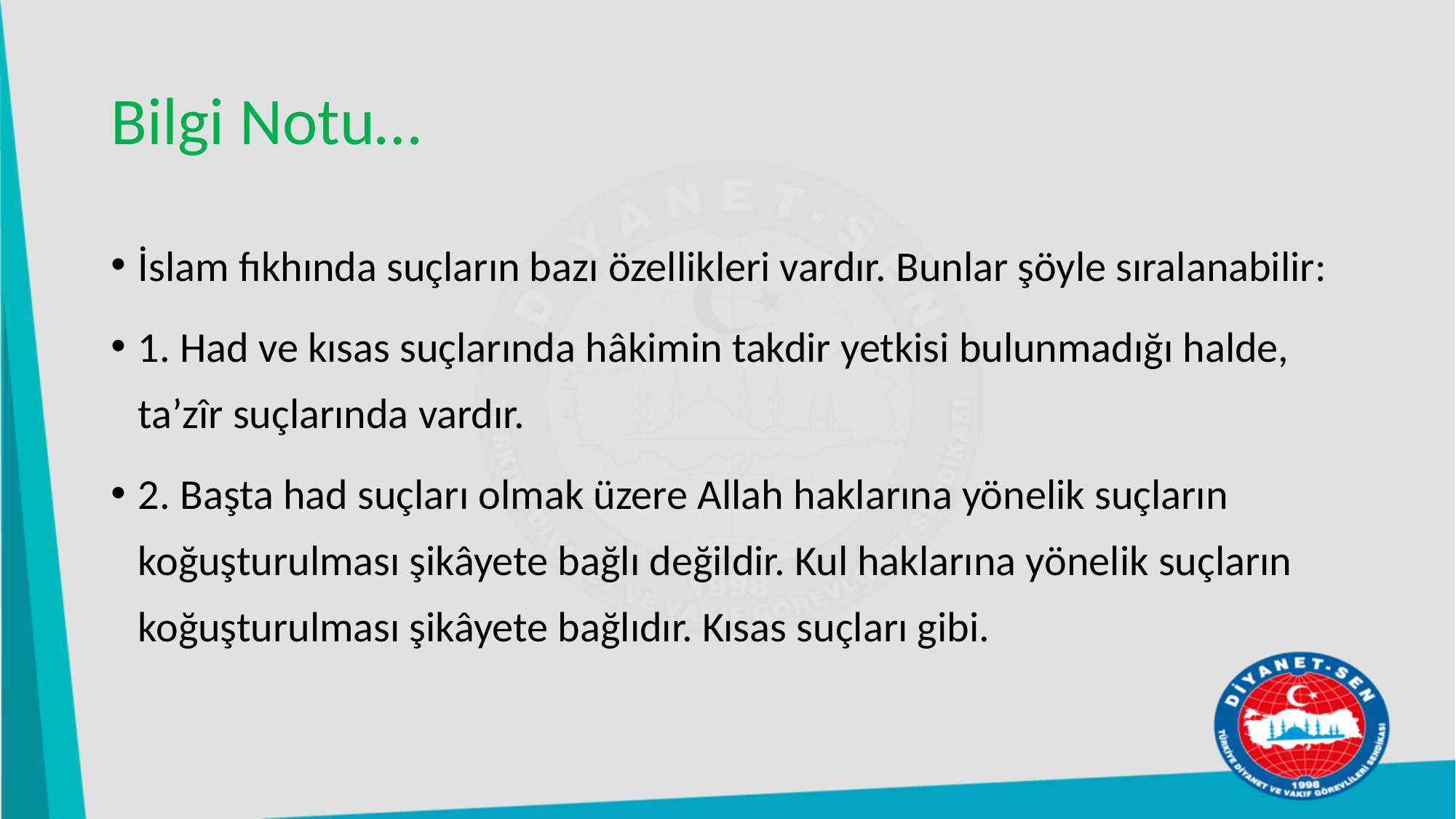

# Bilgi Notu…
İslam fıkhında suçların bazı özellikleri vardır. Bunlar şöyle sıralanabilir:
1. Had ve kısas suçlarında hâkimin takdir yetkisi bulunmadığı halde, ta’zîr suçlarında vardır.
2. Başta had suçları olmak üzere Allah haklarına yönelik suçların koğuşturulması şikâyete bağlı değildir. Kul haklarına yönelik suçların koğuşturulması şikâyete bağlıdır. Kısas suçları gibi.